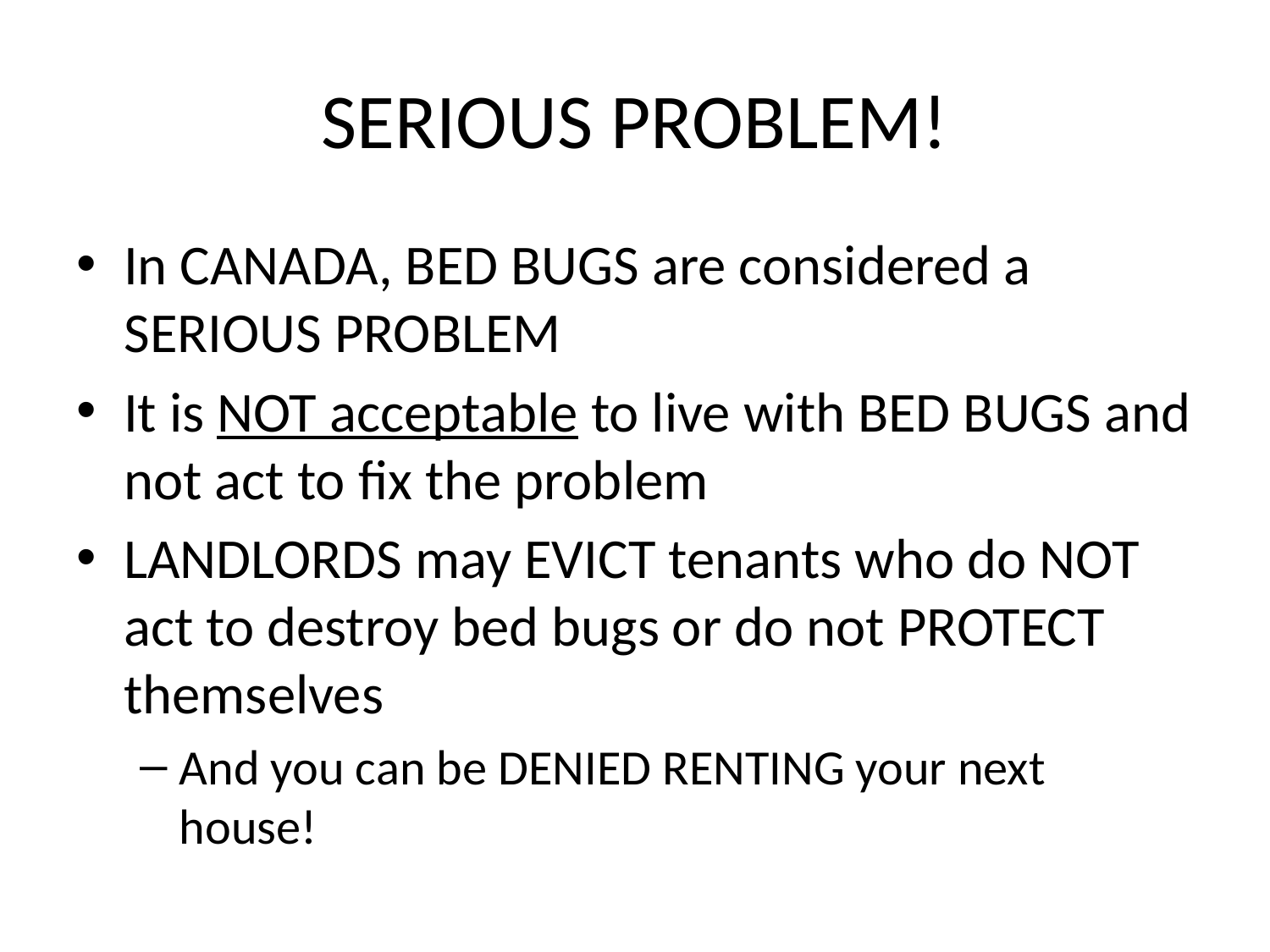

# SERIOUS PROBLEM!
In CANADA, BED BUGS are considered a SERIOUS PROBLEM
It is NOT acceptable to live with BED BUGS and not act to fix the problem
LANDLORDS may EVICT tenants who do NOT act to destroy bed bugs or do not PROTECT themselves
And you can be DENIED RENTING your next house!